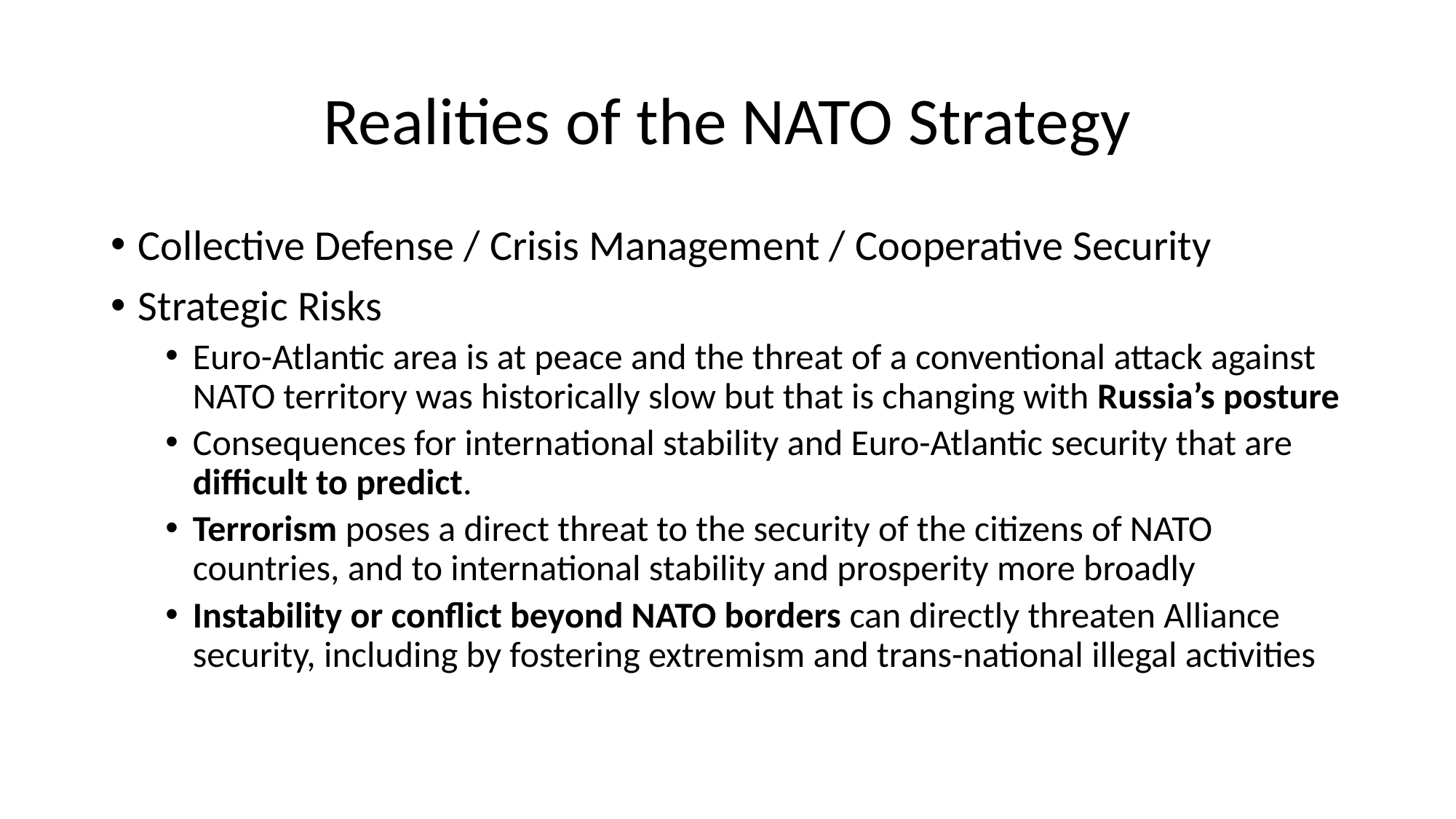

# Realities of the NATO Strategy
Collective Defense / Crisis Management / Cooperative Security
Strategic Risks
Euro-Atlantic area is at peace and the threat of a conventional attack against NATO territory was historically slow but that is changing with Russia’s posture
Consequences for international stability and Euro-Atlantic security that are difficult to predict.
Terrorism poses a direct threat to the security of the citizens of NATO countries, and to international stability and prosperity more broadly
Instability or conflict beyond NATO borders can directly threaten Alliance security, including by fostering extremism and trans-national illegal activities